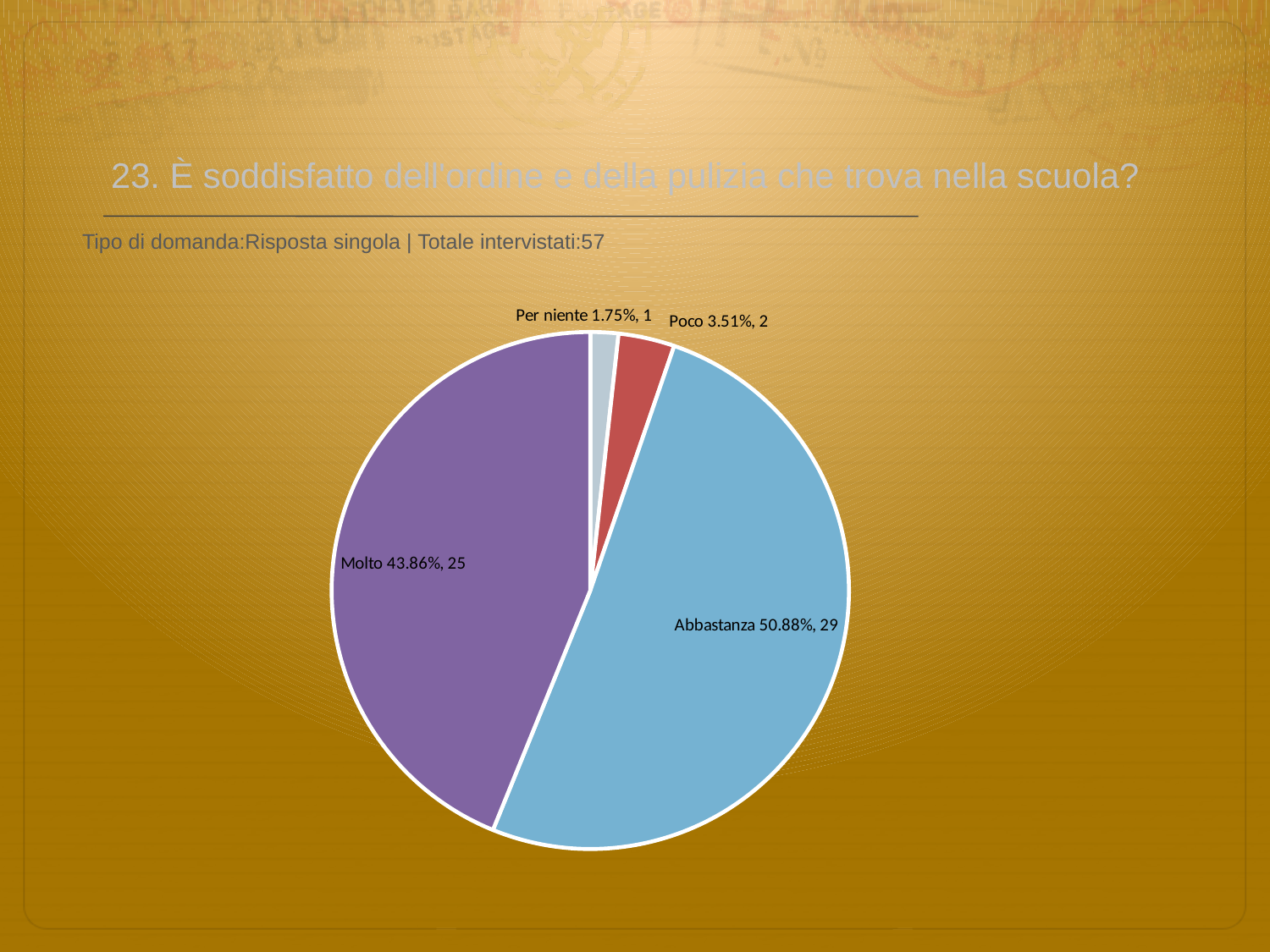

# 23. È soddisfatto dell'ordine e della pulizia che trova nella scuola?
 Tipo di domanda:Risposta singola | Totale intervistati:57

### Chart

| Category | Total |
|---|---|
| Per niente | 0.0175 |
| Poco | 0.035099998 |
| Abbastanza | 0.5088 |
| Molto | 0.4386 |